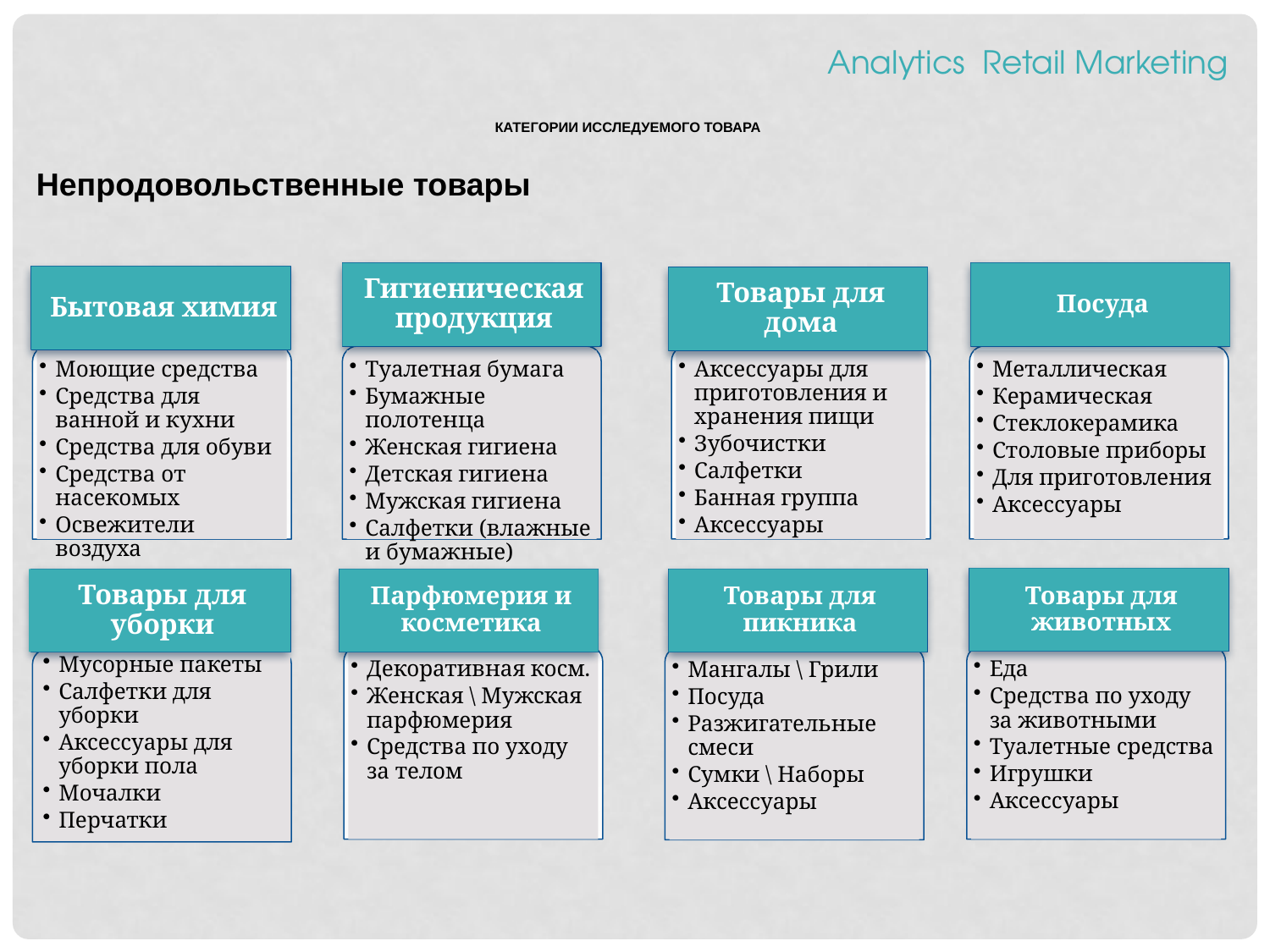

Analytics  Retail Marketing
Категории исследуемого товара
 Непродовольственные товары

Посуда

Гигиеническая продукция

Бытовая химия
Товары для дома

Металлическая
Керамическая
Стеклокерамика
Столовые приборы
Для приготовления
Аксессуары

Аксессуары для приготовления и хранения пищи
Зубочистки
Салфетки
Банная группа
Аксессуары

Туалетная бумага
Бумажные полотенца
Женская гигиена
Детская гигиена
Мужская гигиена
Салфетки (влажные и бумажные)

Моющие средства
Средства для ванной и кухни
Средства для обуви
Средства от насекомых
Освежители воздуха

Товары для животных
Товары для уборки

Парфюмерия и косметика

Товары для пикника

Еда
Средства по уходу за животными
Туалетные средства
Игрушки
Аксессуары

Мусорные пакеты
Салфетки для уборки
Аксессуары для уборки пола
Мочалки
Перчатки

Декоративная косм.
Женская \ Мужская парфюмерия
Средства по уходу за телом

Мангалы \ Грили
Посуда
Разжигательные смеси
Сумки \ Наборы
Аксессуары